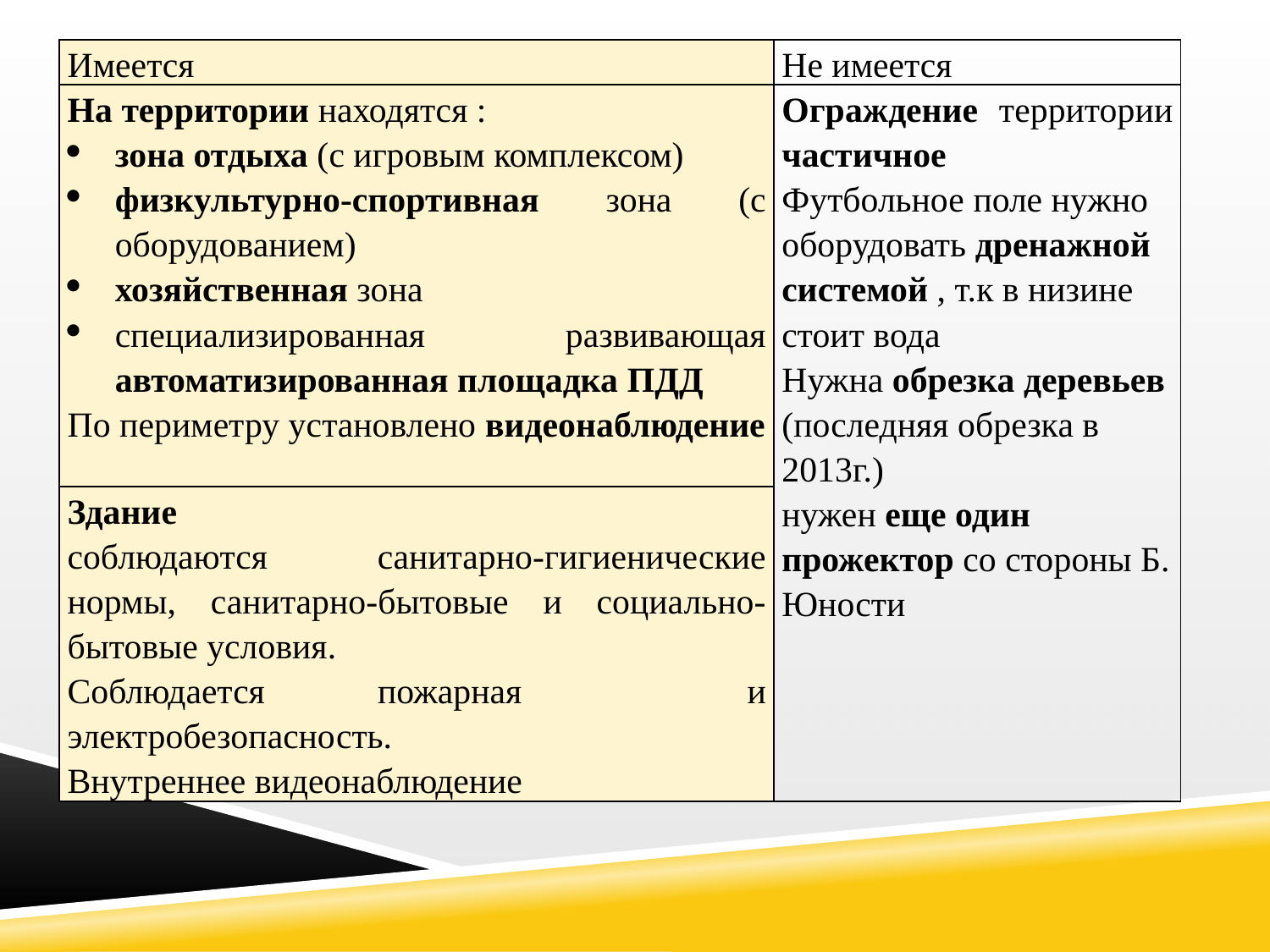

| Имеется | Не имеется |
| --- | --- |
| На территории находятся : зона отдыха (с игровым комплексом) физкультурно-спортивная зона (с оборудованием) хозяйственная зона специализированная развивающая автоматизированная площадка ПДД По периметру установлено видеонаблюдение | Ограждение территории частичное Футбольное поле нужно оборудовать дренажной системой , т.к в низине стоит вода Нужна обрезка деревьев (последняя обрезка в 2013г.) нужен еще один прожектор со стороны Б. Юности |
| Здание соблюдаются санитарно-гигиенические нормы, санитарно-бытовые и социально-бытовые условия. Соблюдается пожарная и электробезопасность. Внутреннее видеонаблюдение |  |